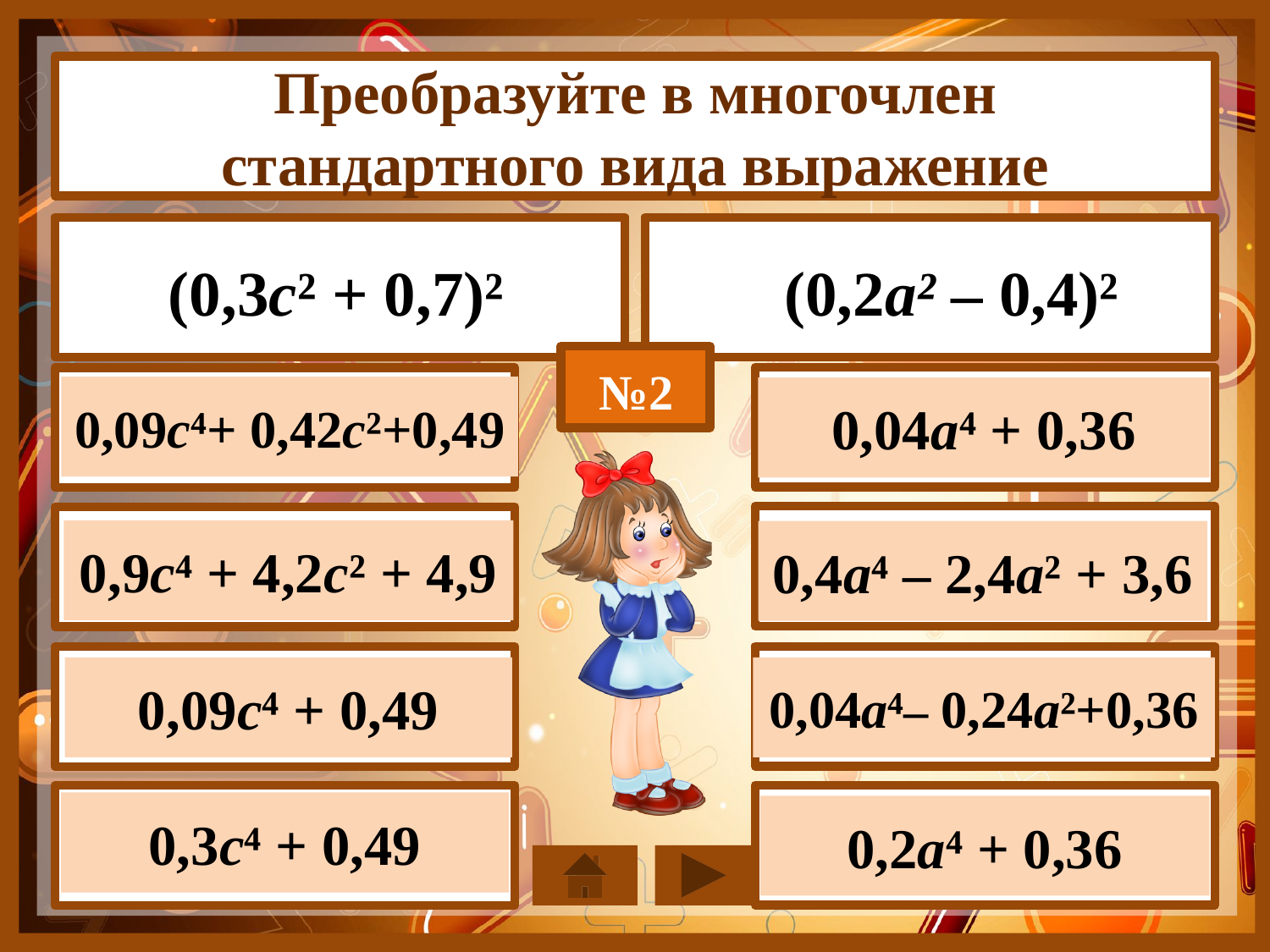

Преобразуйте в многочлен
стандартного вида выражение
(0,2а² – 0,4)²
(0,3с² + 0,7)²
№2
0,09с⁴+ 0,42с²+0,49
0,04а⁴ + 0,36
0,9с⁴ + 4,2с² + 4,9
0,4а⁴ – 2,4а² + 3,6
0,04а⁴– 0,24а²+0,36
0,09с⁴ + 0,49
0,3с⁴ + 0,49
0,2а⁴ + 0,36